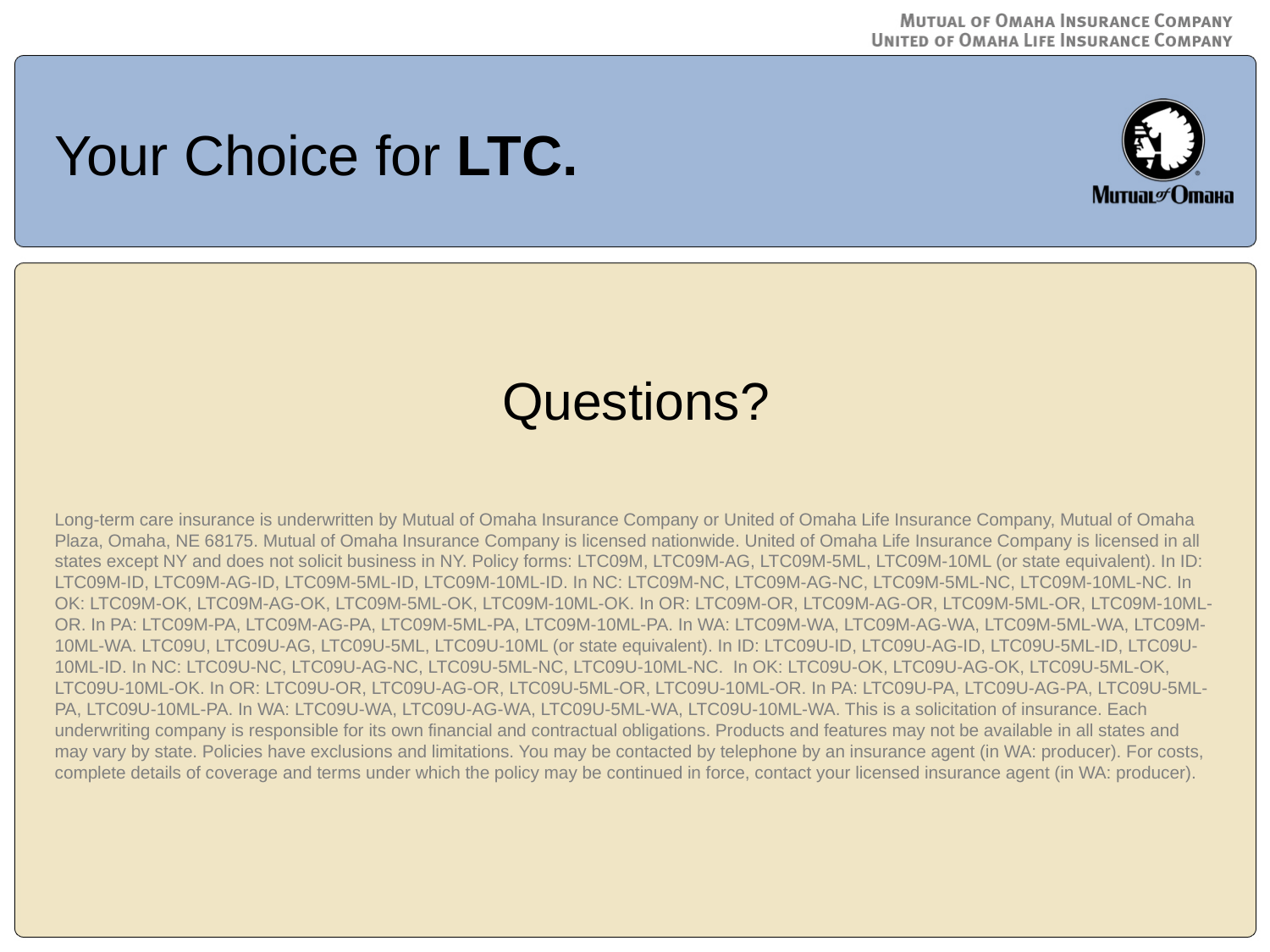

Your Choice for LTC.

Questions?

Long-term care insurance is underwritten by Mutual of Omaha Insurance Company or United of Omaha Life Insurance Company, Mutual of Omaha Plaza, Omaha, NE 68175. Mutual of Omaha Insurance Company is licensed nationwide. United of Omaha Life Insurance Company is licensed in all states except NY and does not solicit business in NY. Policy forms: LTC09M, LTC09M-AG, LTC09M-5ML, LTC09M-10ML (or state equivalent). In ID: LTC09M-ID, LTC09M-AG-ID, LTC09M-5ML-ID, LTC09M-10ML-ID. In NC: LTC09M-NC, LTC09M-AG-NC, LTC09M-5ML-NC, LTC09M-10ML-NC. In OK: LTC09M-OK, LTC09M-AG-OK, LTC09M-5ML-OK, LTC09M-10ML-OK. In OR: LTC09M-OR, LTC09M-AG-OR, LTC09M-5ML-OR, LTC09M-10ML-OR. In PA: LTC09M-PA, LTC09M-AG-PA, LTC09M-5ML-PA, LTC09M-10ML-PA. In WA: LTC09M-WA, LTC09M-AG-WA, LTC09M-5ML-WA, LTC09M-10ML-WA. LTC09U, LTC09U-AG, LTC09U-5ML, LTC09U-10ML (or state equivalent). In ID: LTC09U-ID, LTC09U-AG-ID, LTC09U-5ML-ID, LTC09U-10ML-ID. In NC: LTC09U-NC, LTC09U-AG-NC, LTC09U-5ML-NC, LTC09U-10ML-NC.  In OK: LTC09U-OK, LTC09U-AG-OK, LTC09U-5ML-OK, LTC09U-10ML-OK. In OR: LTC09U-OR, LTC09U-AG-OR, LTC09U-5ML-OR, LTC09U-10ML-OR. In PA: LTC09U-PA, LTC09U-AG-PA, LTC09U-5ML-PA, LTC09U-10ML-PA. In WA: LTC09U-WA, LTC09U-AG-WA, LTC09U-5ML-WA, LTC09U-10ML-WA. This is a solicitation of insurance. Each underwriting company is responsible for its own financial and contractual obligations. Products and features may not be available in all states and may vary by state. Policies have exclusions and limitations. You may be contacted by telephone by an insurance agent (in WA: producer). For costs, complete details of coverage and terms under which the policy may be continued in force, contact your licensed insurance agent (in WA: producer).